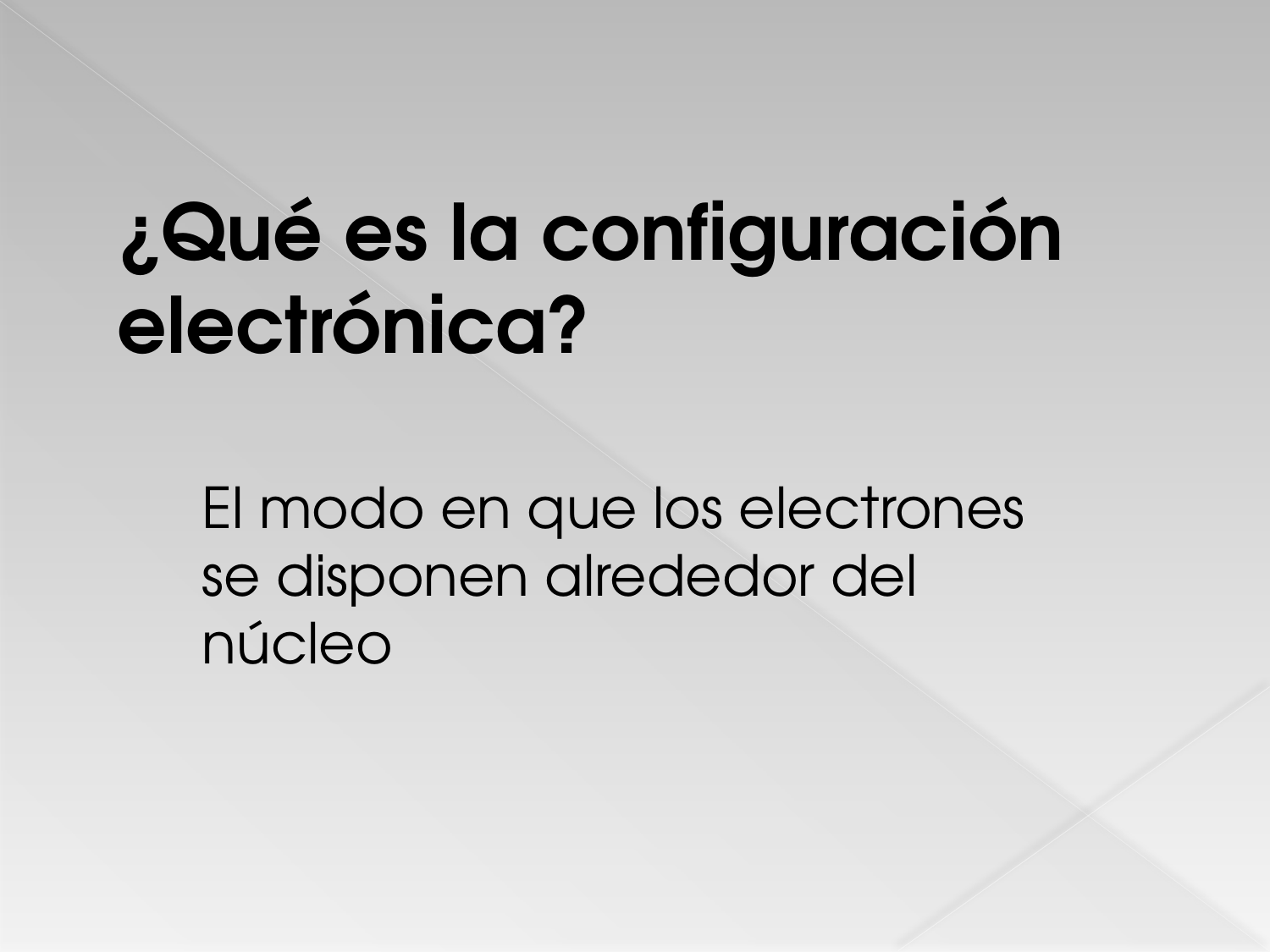

¿Qué es la configuración electrónica?
El modo en que los electrones se disponen alrededor del núcleo